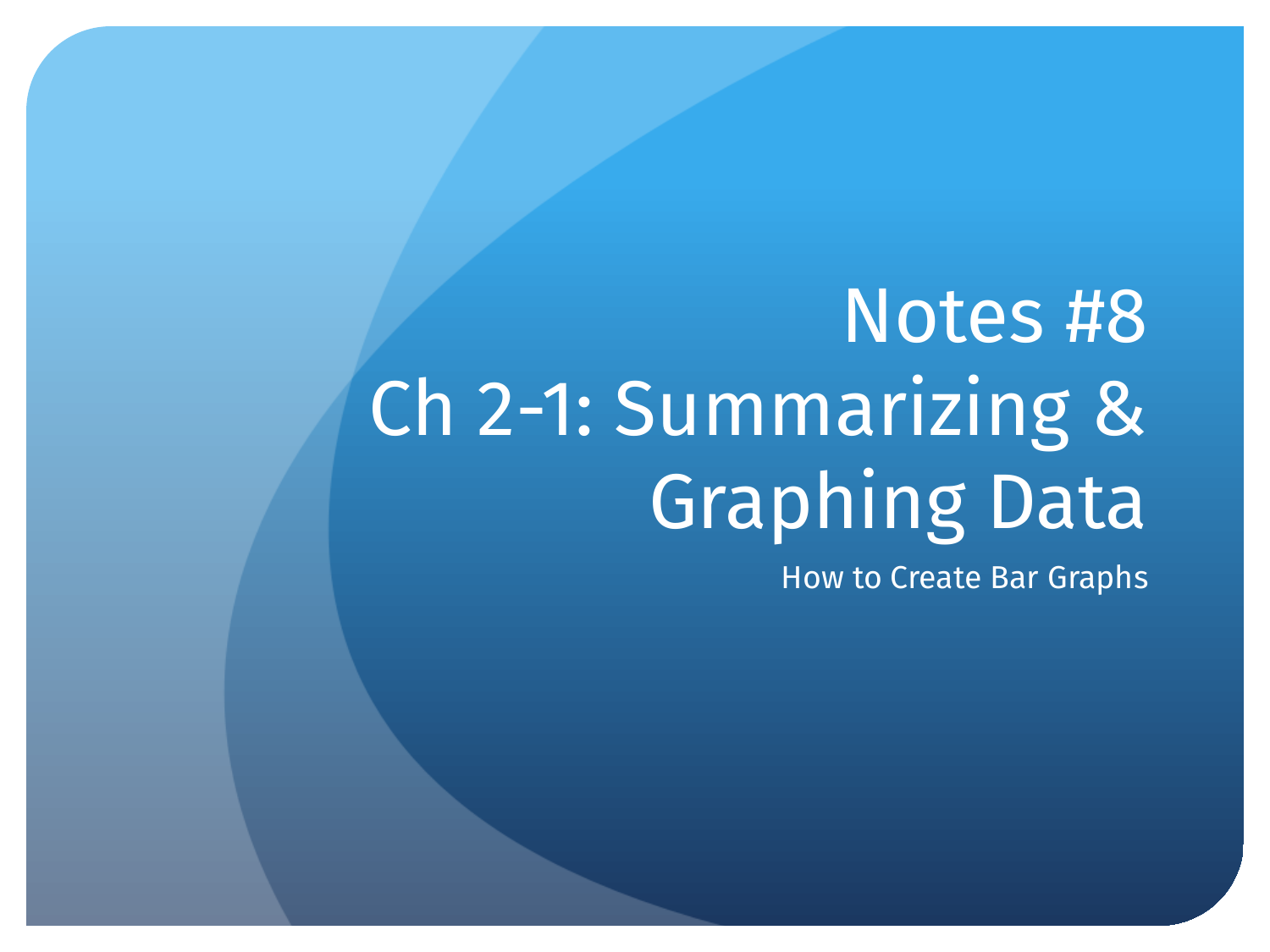

# Notes #8 Ch 2-1: Summarizing & Graphing Data
How to Create Bar Graphs